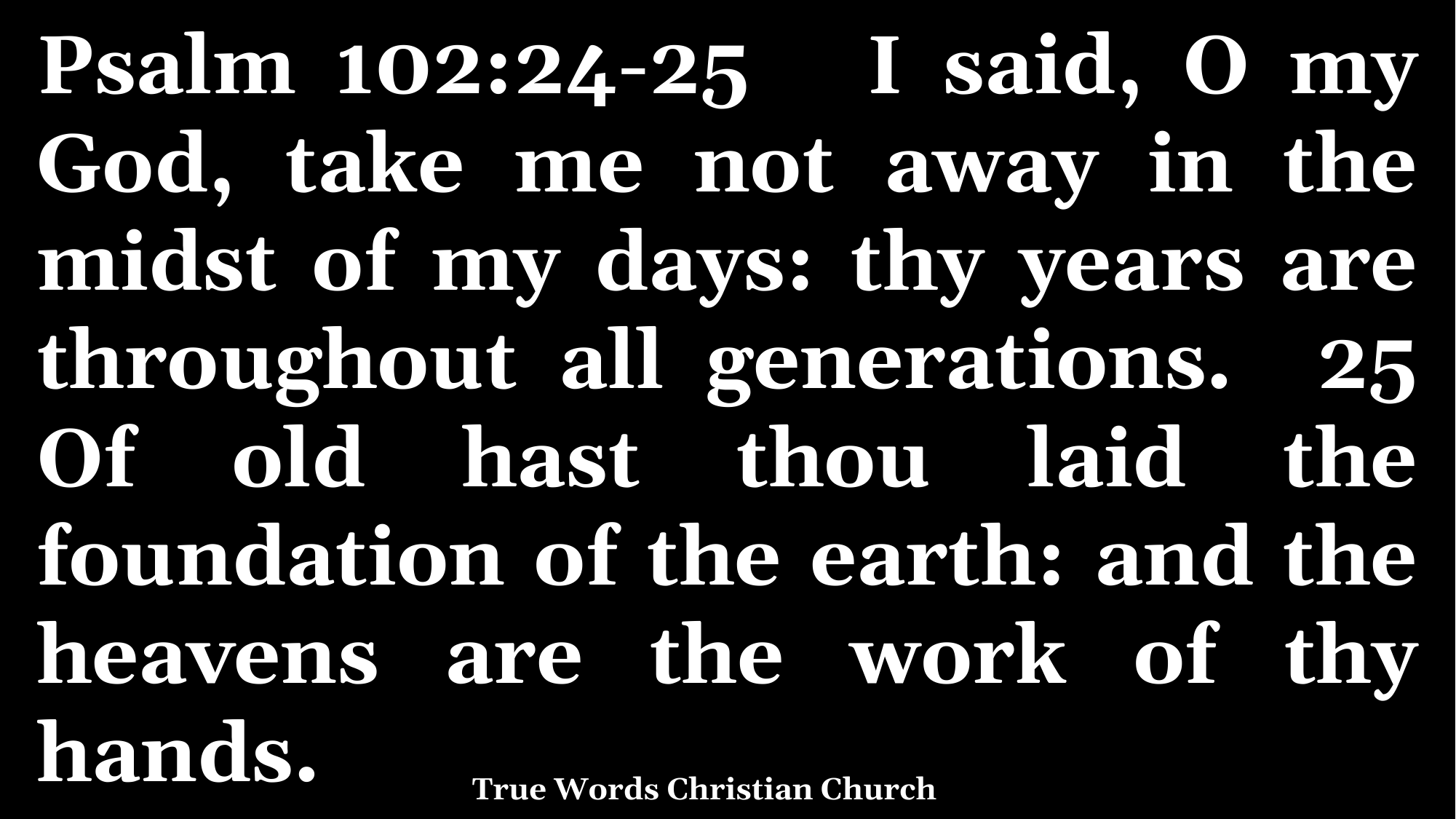

Psalm 102:24-25   I said, O my God, take me not away in the midst of my days: thy years are throughout all generations.  25 Of old hast thou laid the foundation of the earth: and the heavens are the work of thy hands.
True Words Christian Church